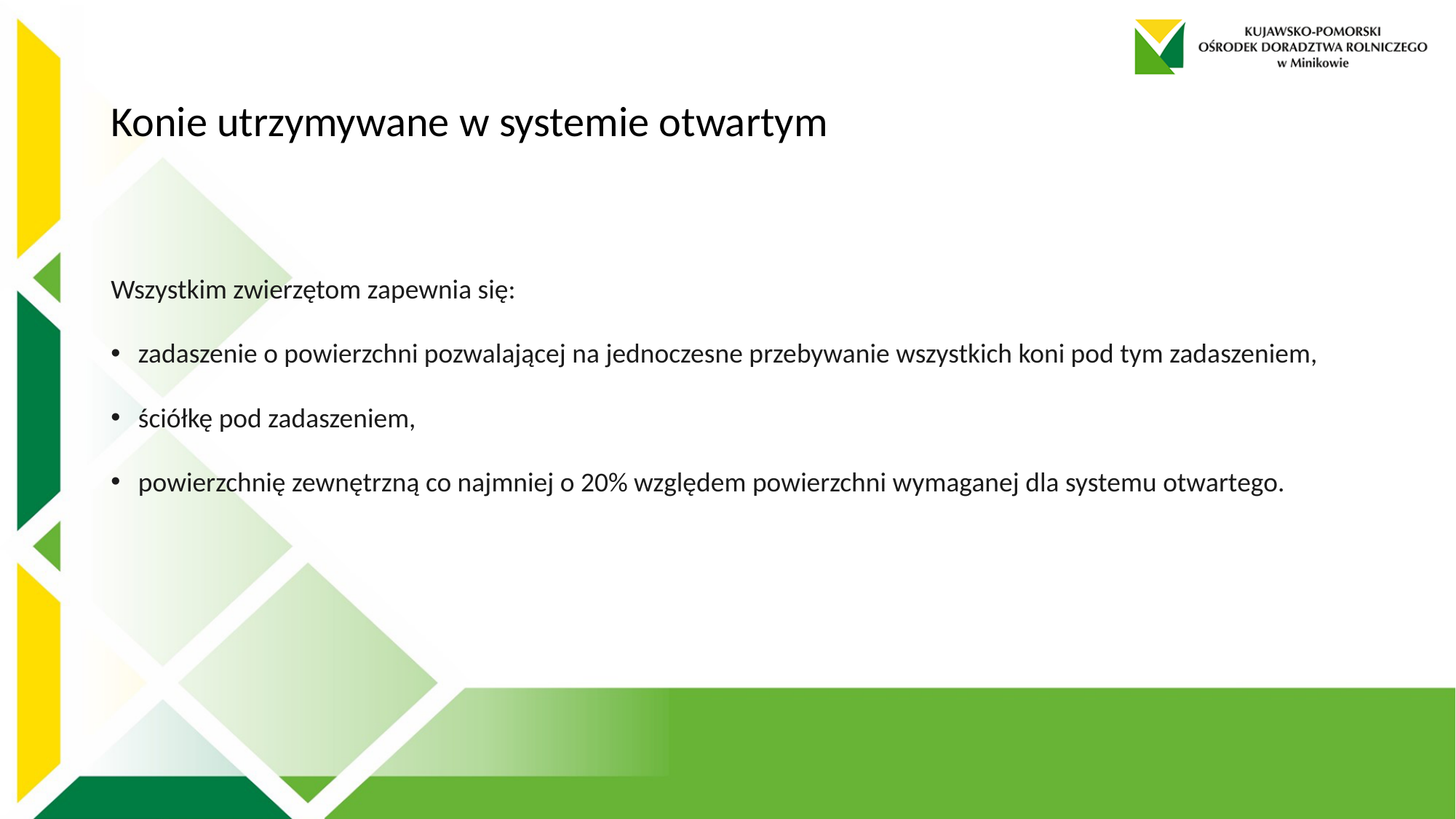

# Konie utrzymywane w systemie otwartym

Wszystkim zwierzętom zapewnia się:
zadaszenie o powierzchni pozwalającej na jednoczesne przebywanie wszystkich koni pod tym zadaszeniem,
ściółkę pod zadaszeniem,
powierzchnię zewnętrzną co najmniej o 20% względem powierzchni wymaganej dla systemu otwartego.